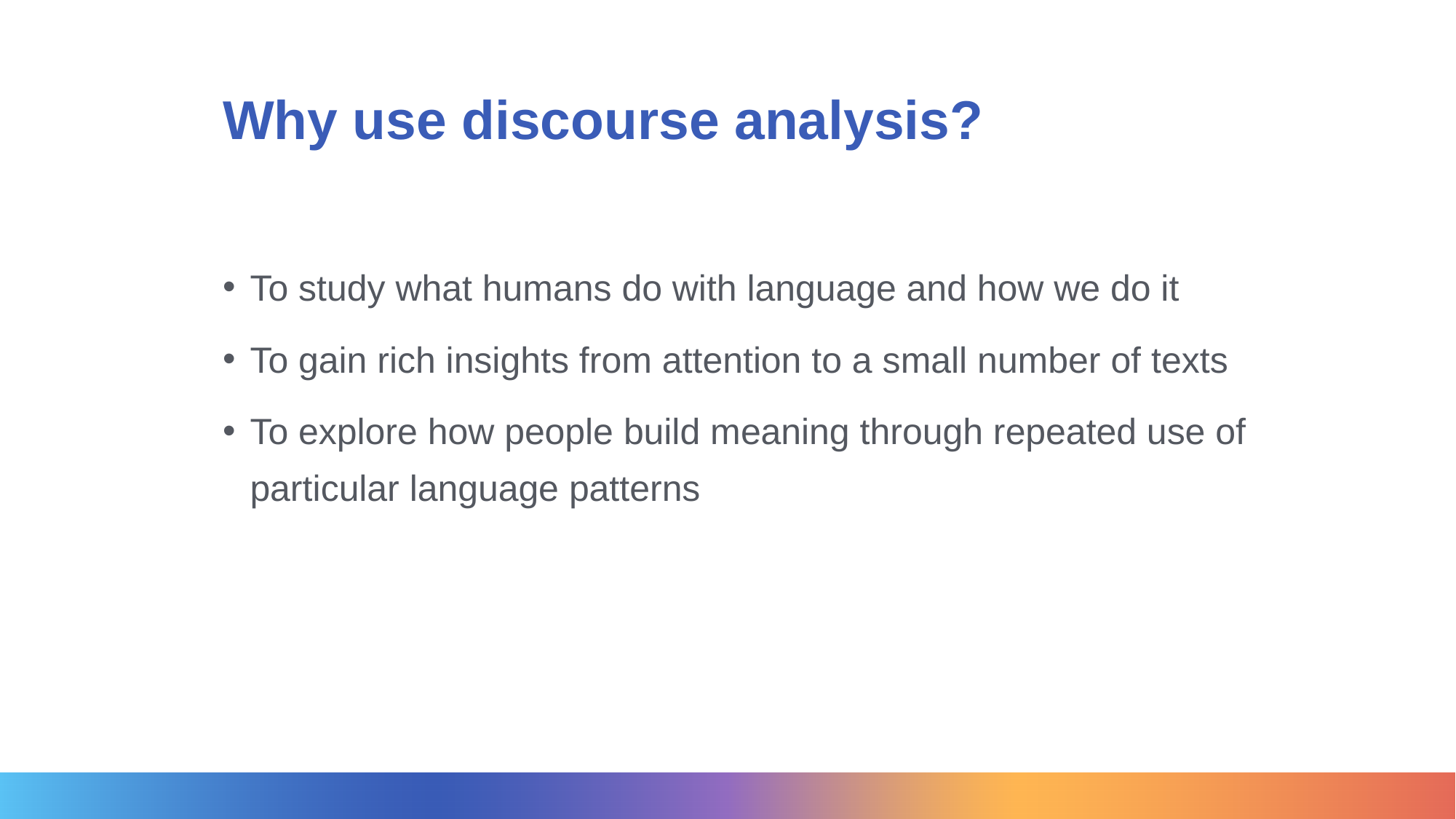

# Why use discourse analysis?

To study what humans do with language and how we do it
To gain rich insights from attention to a small number of texts
To explore how people build meaning through repeated use of particular language patterns